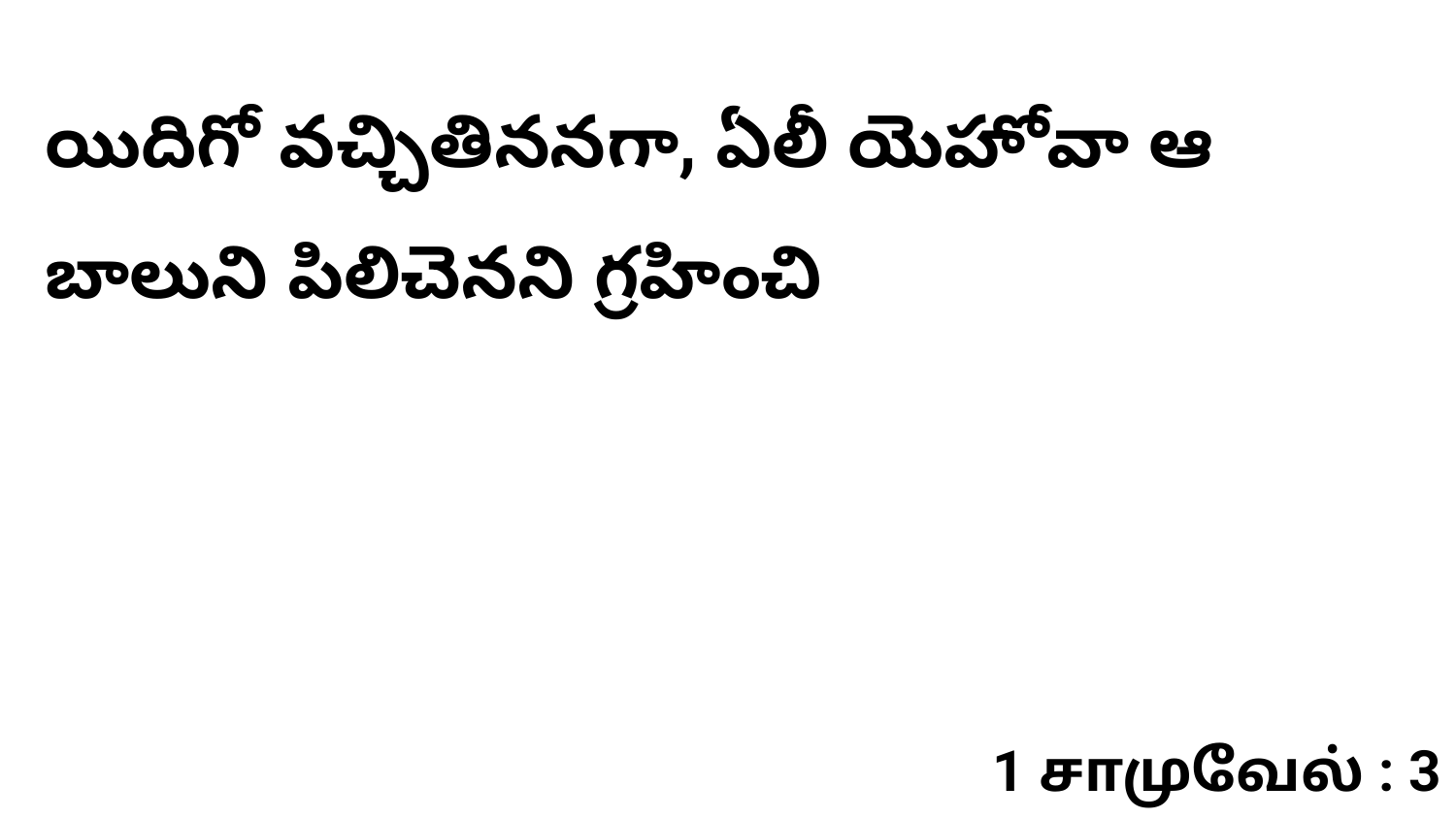

యిదిగో వచ్చితిననగా, ఏలీ యెహోవా ఆ బాలుని పిలిచెనని గ్రహించి
1 சாமுவேல் : 3